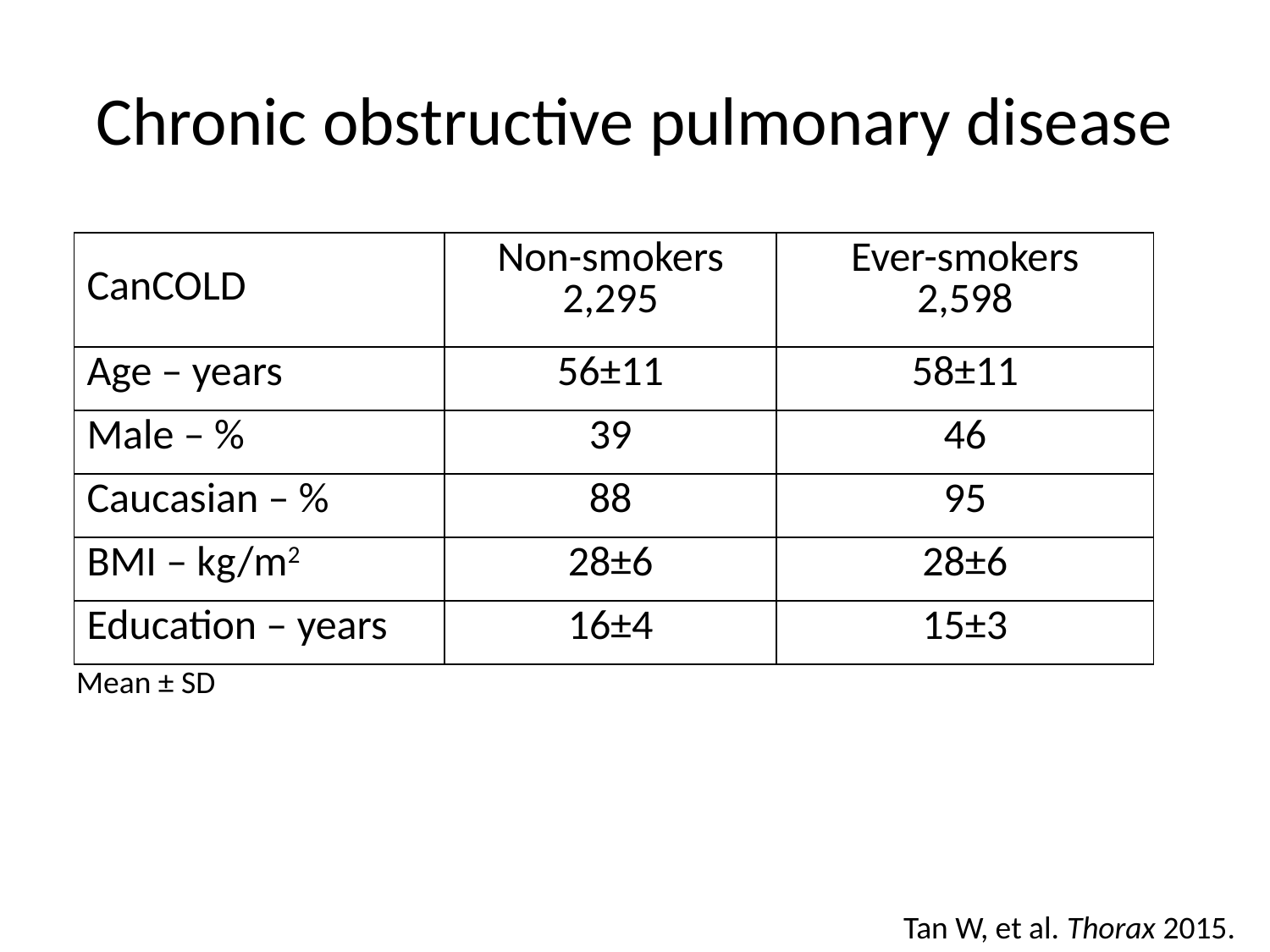

# Chronic obstructive pulmonary disease
| CanCOLD | Non-smokers 2,295 | Ever-smokers 2,598 |
| --- | --- | --- |
| Age – years | 56±11 | 58±11 |
| Male – % | 39 | 46 |
| Caucasian – % | 88 | 95 |
| BMI – kg/m2 | 28±6 | 28±6 |
| Education – years | 16±4 | 15±3 |
Mean ± SD
Tan W, et al. Thorax 2015.